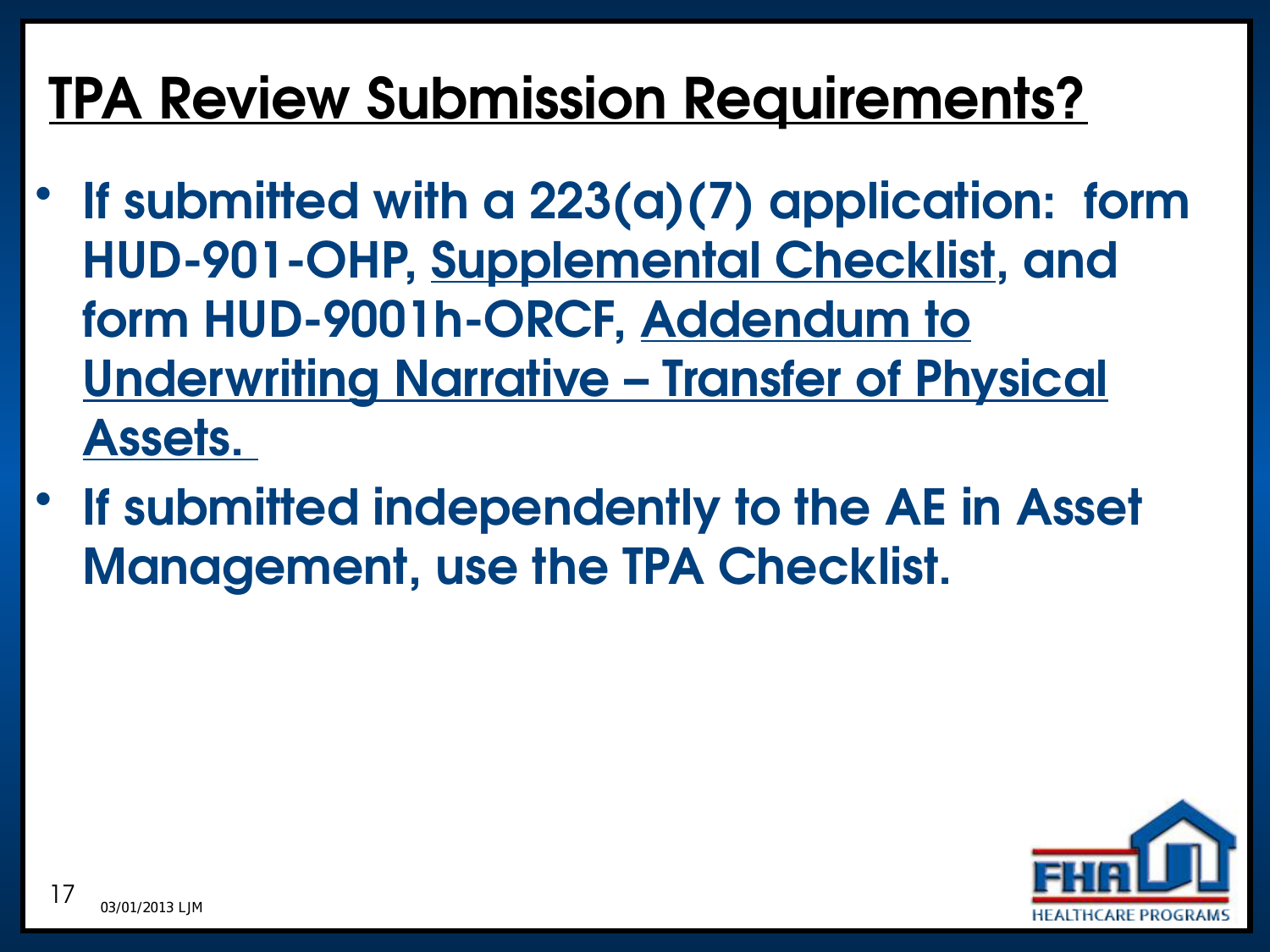

# TPA Review Submission Requirements?
If submitted with a 223(a)(7) application:  form HUD-901-OHP, Supplemental Checklist, and form HUD-9001h-ORCF, Addendum to Underwriting Narrative – Transfer of Physical Assets.
If submitted independently to the AE in Asset Management, use the TPA Checklist.

03/01/2013 LJM